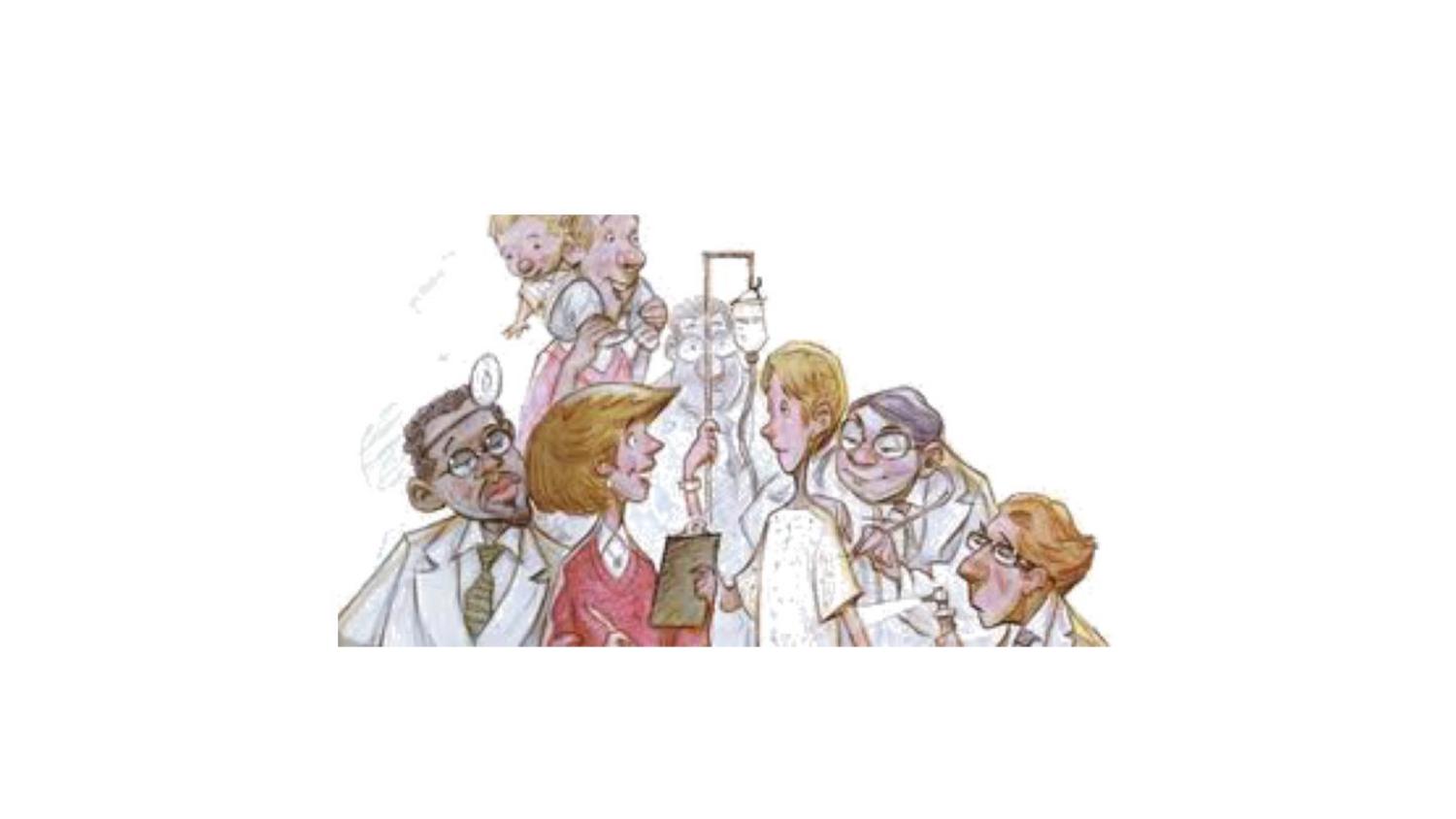

Группа медицинскойреабилитации – новыйформат
работы мультидисциплинарных реабилитационных бригад